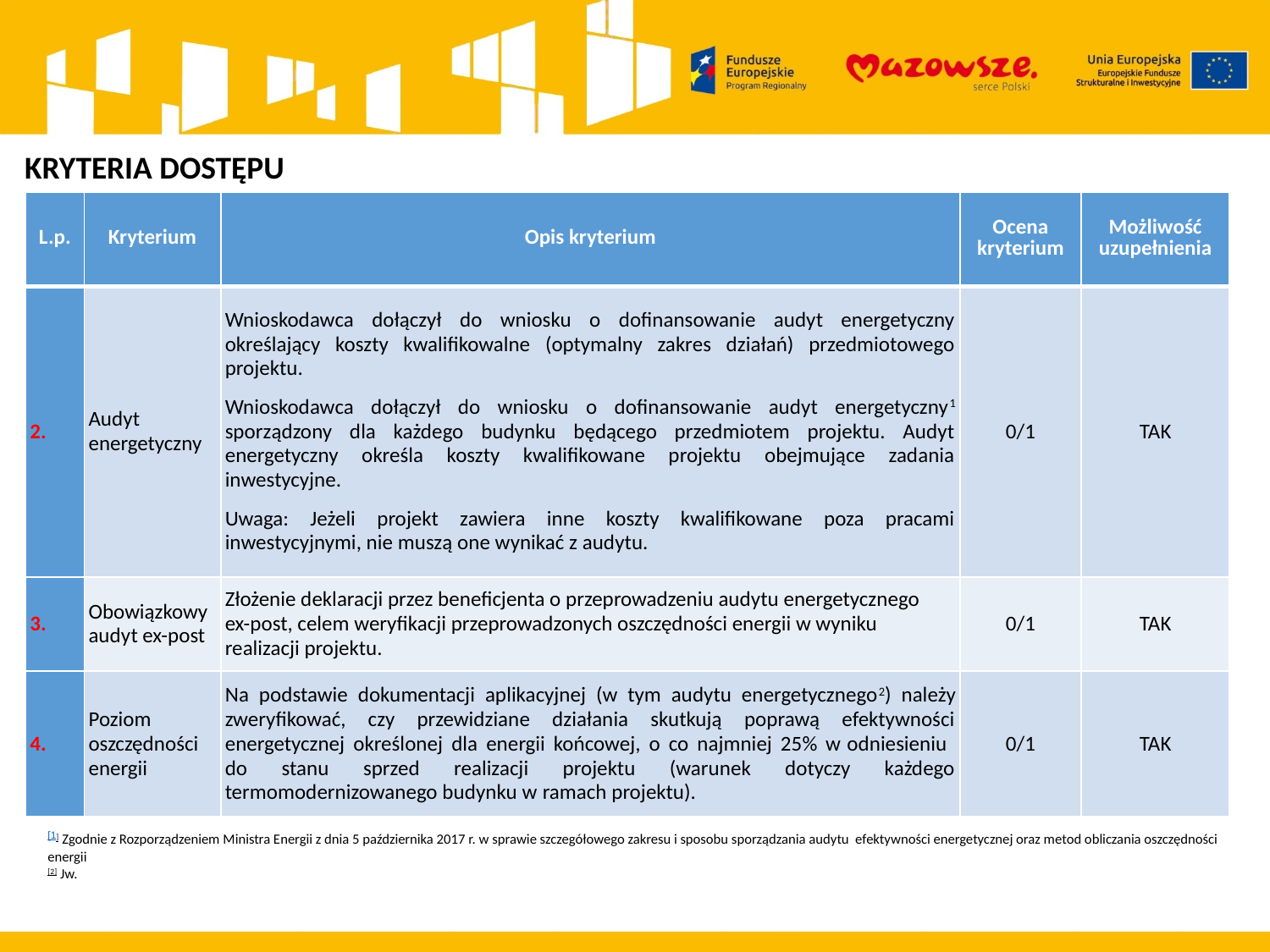

KRYTERIA DOSTĘPU
| L.p. | Kryterium | Opis kryterium | Ocena kryterium | Możliwość uzupełnienia |
| --- | --- | --- | --- | --- |
| 2. | Audyt energetyczny | Wnioskodawca dołączył do wniosku o dofinansowanie audyt energetyczny określający koszty kwalifikowalne (optymalny zakres działań) przedmiotowego projektu. Wnioskodawca dołączył do wniosku o dofinansowanie audyt energetyczny1 sporządzony dla każdego budynku będącego przedmiotem projektu. Audyt energetyczny określa koszty kwalifikowane projektu obejmujące zadania inwestycyjne. Uwaga: Jeżeli projekt zawiera inne koszty kwalifikowane poza pracami inwestycyjnymi, nie muszą one wynikać z audytu. | 0/1 | TAK |
| 3. | Obowiązkowy audyt ex-post | Złożenie deklaracji przez beneficjenta o przeprowadzeniu audytu energetycznego ex-post, celem weryfikacji przeprowadzonych oszczędności energii w wyniku realizacji projektu. | 0/1 | TAK |
| 4. | Poziom oszczędności energii | Na podstawie dokumentacji aplikacyjnej (w tym audytu energetycznego2) należy zweryfikować, czy przewidziane działania skutkują poprawą efektywności energetycznej określonej dla energii końcowej, o co najmniej 25% w odniesieniu do stanu sprzed realizacji projektu (warunek dotyczy każdego termomodernizowanego budynku w ramach projektu). | 0/1 | TAK |

[1] Zgodnie z Rozporządzeniem Ministra Energii z dnia 5 października 2017 r. w sprawie szczegółowego zakresu i sposobu sporządzania audytu  efektywności energetycznej oraz metod obliczania oszczędności energii
[2] Jw.